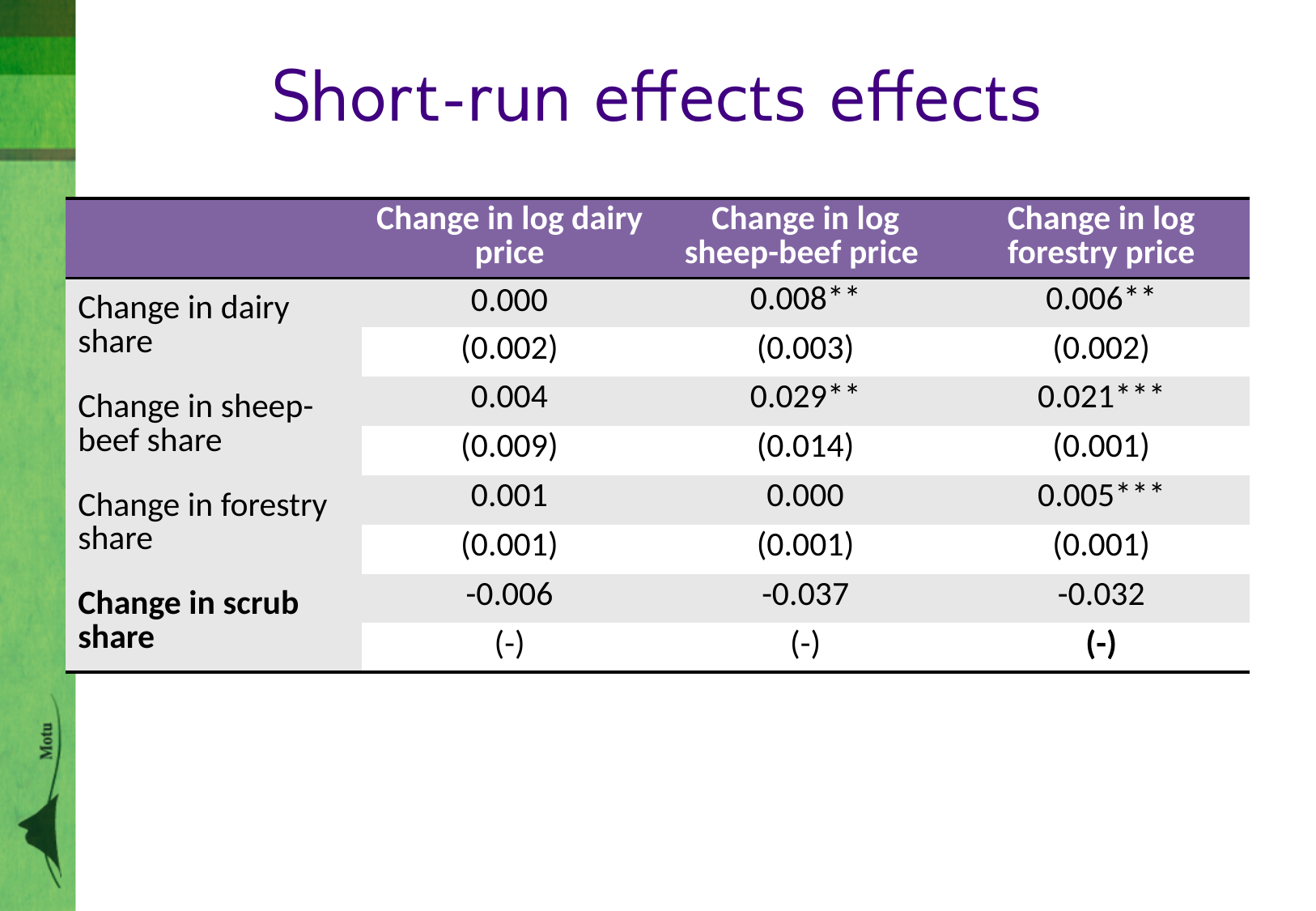

# Short-run effects effects
|  | Change in log dairy price | Change in log sheep-beef price | Change in log forestry price |
| --- | --- | --- | --- |
| Change in dairy share | 0.000 | 0.008\*\* | 0.006\*\* |
|  | (0.002) | (0.003) | (0.002) |
| Change in sheep-beef share | 0.004 | 0.029\*\* | 0.021\*\*\* |
|  | (0.009) | (0.014) | (0.001) |
| Change in forestry share | 0.001 | 0.000 | 0.005\*\*\* |
|  | (0.001) | (0.001) | (0.001) |
| Change in scrub share | -0.006 | -0.037 | -0.032 |
|  | (-) | (-) | (-) |